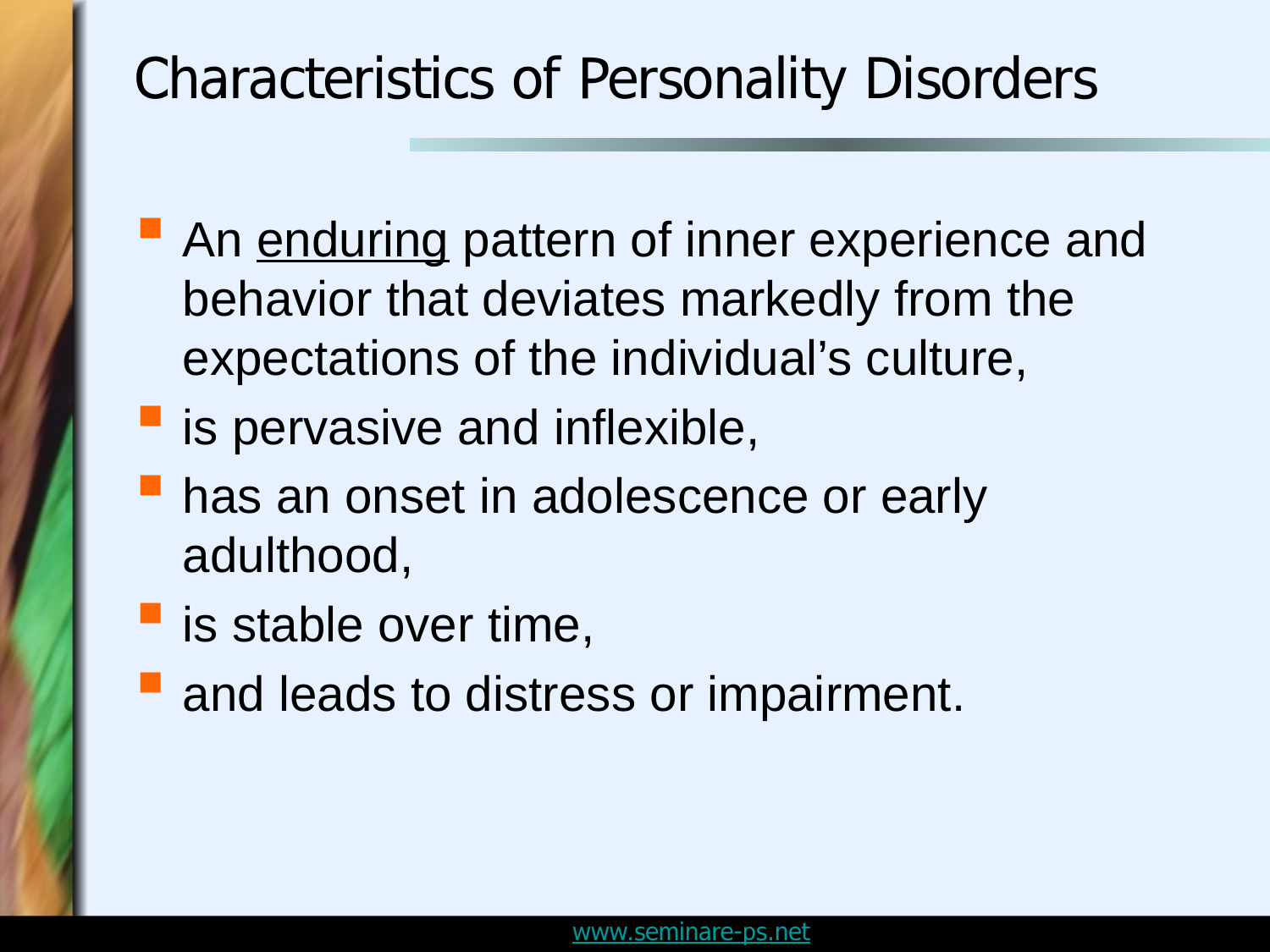

# Characteristics of Personality Disorders
An enduring pattern of inner experience and behavior that deviates markedly from the expectations of the individual’s culture,
is pervasive and inflexible,
has an onset in adolescence or early adulthood,
is stable over time,
and leads to distress or impairment.